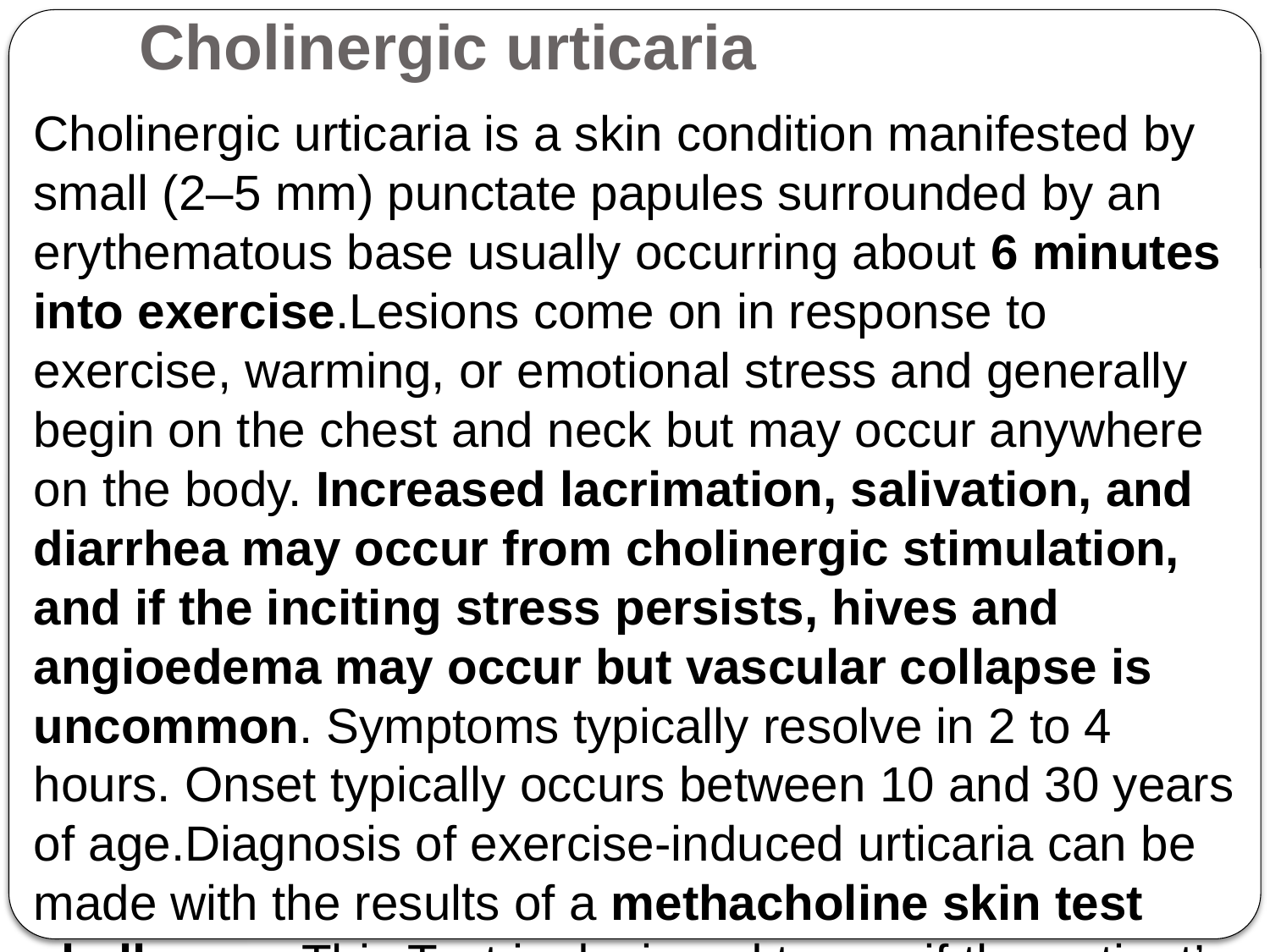

# Cholinergic urticaria
Cholinergic urticaria is a skin condition manifested by small (2–5 mm) punctate papules surrounded by an erythematous base usually occurring about 6 minutes into exercise.Lesions come on in response to exercise, warming, or emotional stress and generally begin on the chest and neck but may occur anywhere on the body. Increased lacrimation, salivation, and diarrhea may occur from cholinergic stimulation, and if the inciting stress persists, hives and angioedema may occur but vascular collapse is uncommon. Symptoms typically resolve in 2 to 4 hours. Onset typically occurs between 10 and 30 years of age.Diagnosis of exercise-induced urticaria can be made with the results of a methacholine skin test challenge.  This Test is designed to see if the patient’s bronchial tubes are unusually sensitive to a drug called methacholine.